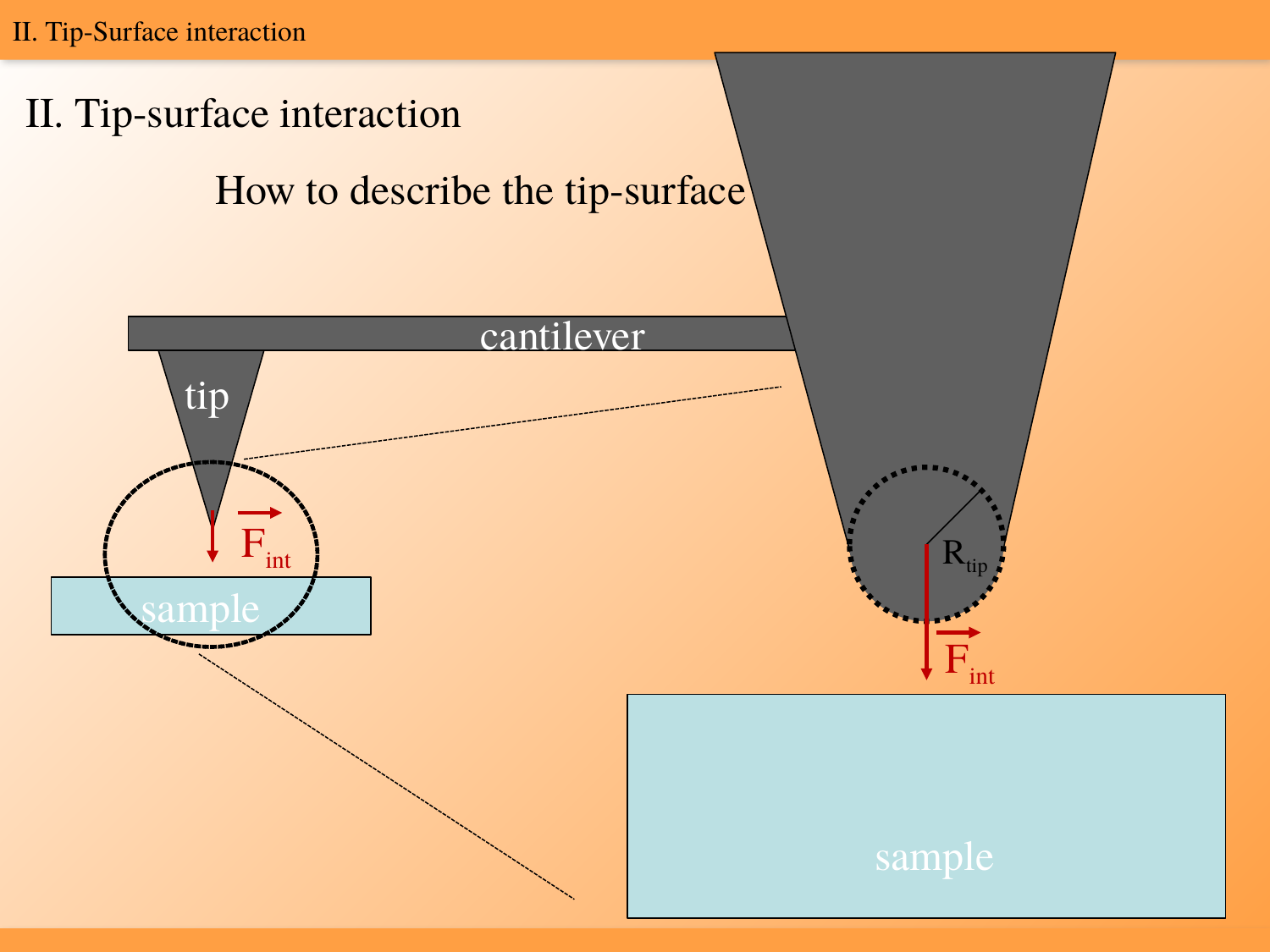

II. Tip-Surface interaction

Fint

sample
Rtip
II. Tip-surface interaction
How to describe the tip-surface interaction?
cantilever

tip
Fint
sample